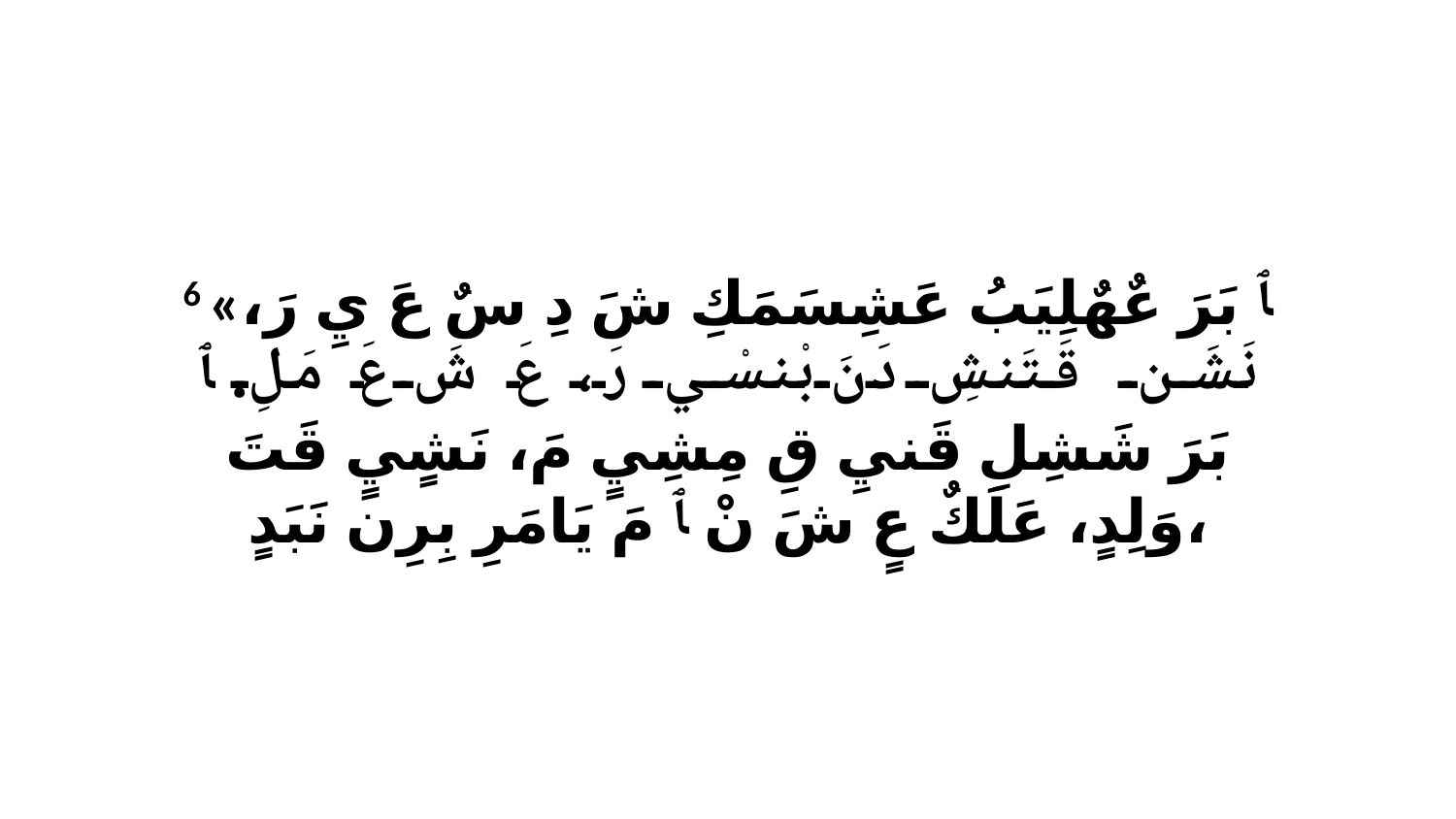

6 «ﭑ بَرَ عٌهٌلِيَبُ عَشِسَمَكِ شَ دِ سٌ عَ يِ رَ، نَشَن قَتَنشِ دَنَ بْنسْي رَ، عَ شَ عَ مَلِ. ﭑ بَرَ شَشِلِ قَنيِ قِ مِشِيٍ مَ، نَشٍيٍ قَتَ وَلِدٍ، عَلَكٌ عٍ شَ نْ ﭑ مَ يَامَرِ بِرِن نَبَدٍ،